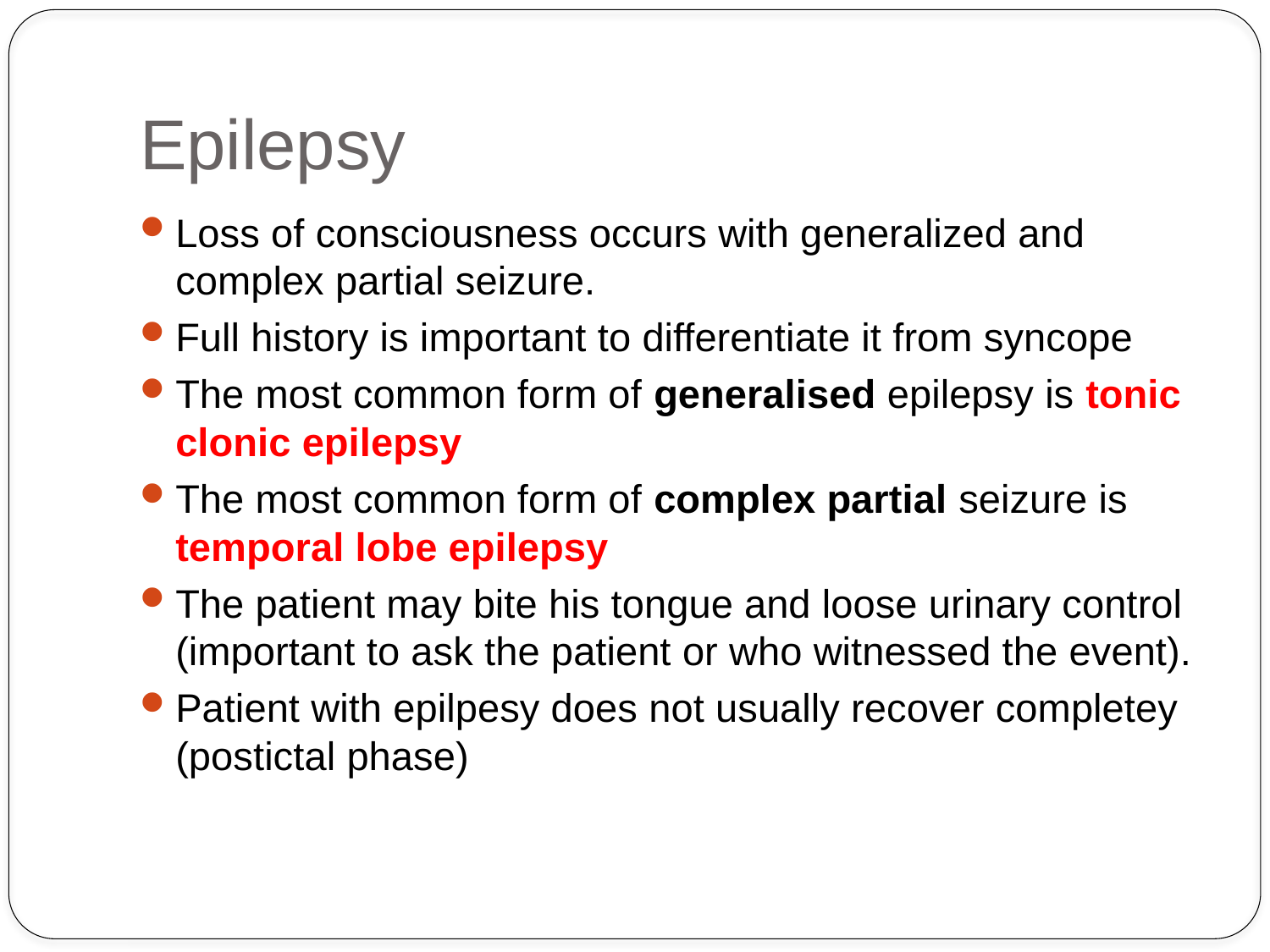

# Epilepsy
Loss of consciousness occurs with generalized and complex partial seizure.
Full history is important to differentiate it from syncope
The most common form of generalised epilepsy is tonic clonic epilepsy
The most common form of complex partial seizure is temporal lobe epilepsy
The patient may bite his tongue and loose urinary control (important to ask the patient or who witnessed the event).
Patient with epilpesy does not usually recover completey (postictal phase)